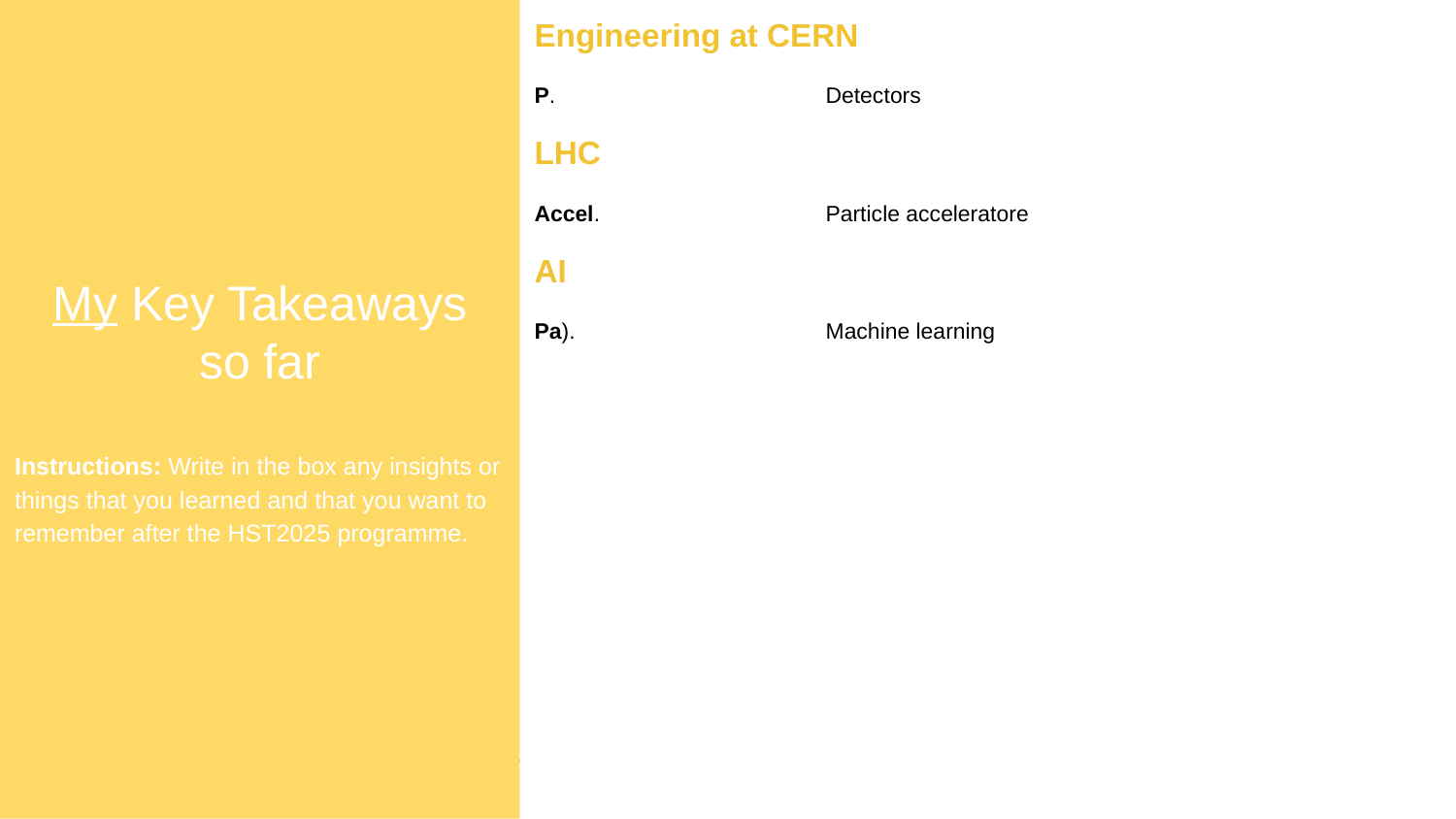

My Key Takeaways so far

Instructions: Write in the box any insights or things that you learned and that you want to remember after the HST2025 programme.
Engineering at CERN
P.		Detectors
LHC
Accel.		Particle acceleratore
AI
Pa).		Machine learning